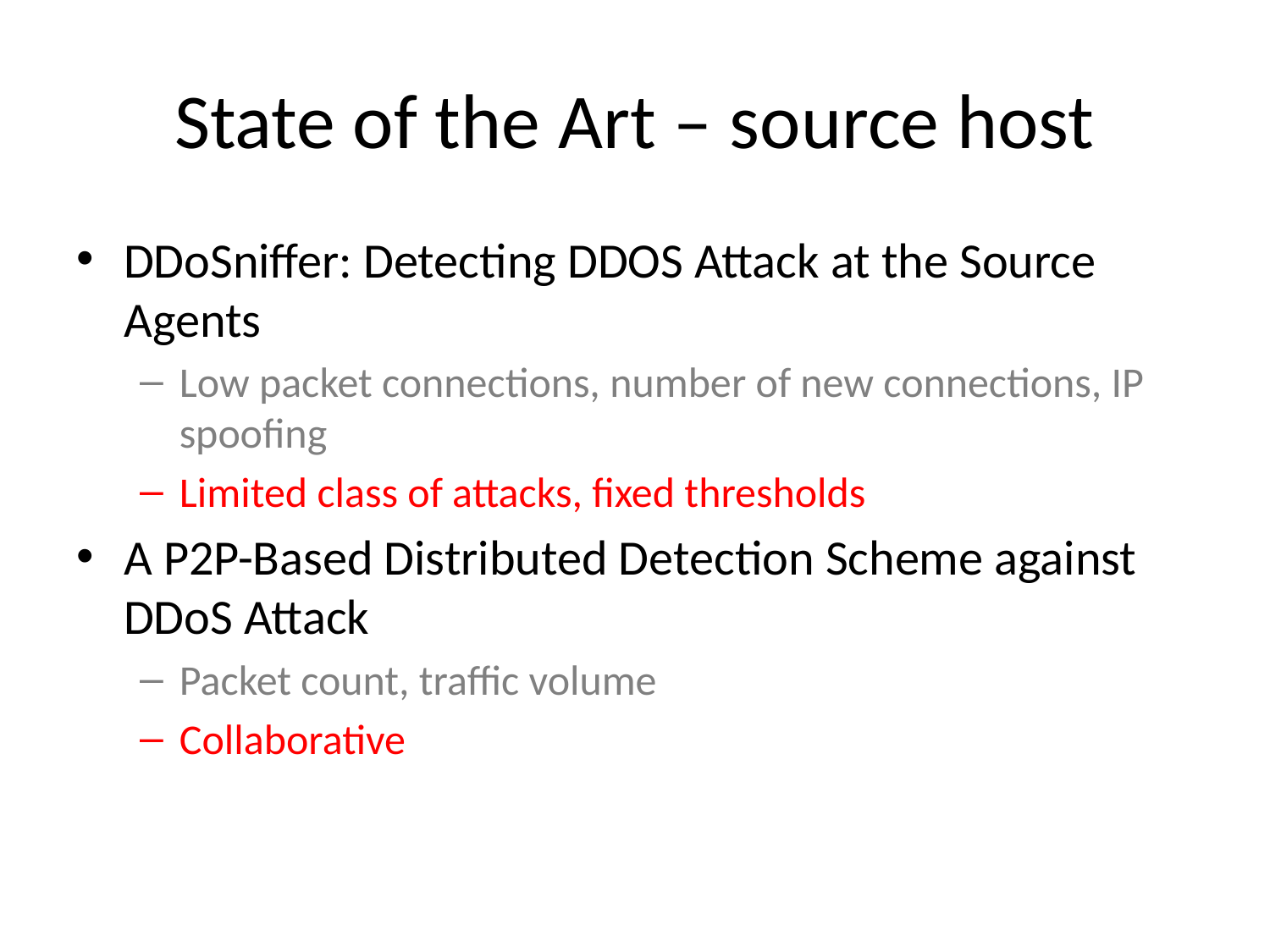

# State of the Art – source host
DDoSniffer: Detecting DDOS Attack at the Source Agents
Low packet connections, number of new connections, IP spoofing
Limited class of attacks, fixed thresholds
A P2P-Based Distributed Detection Scheme against DDoS Attack
Packet count, traffic volume
Collaborative